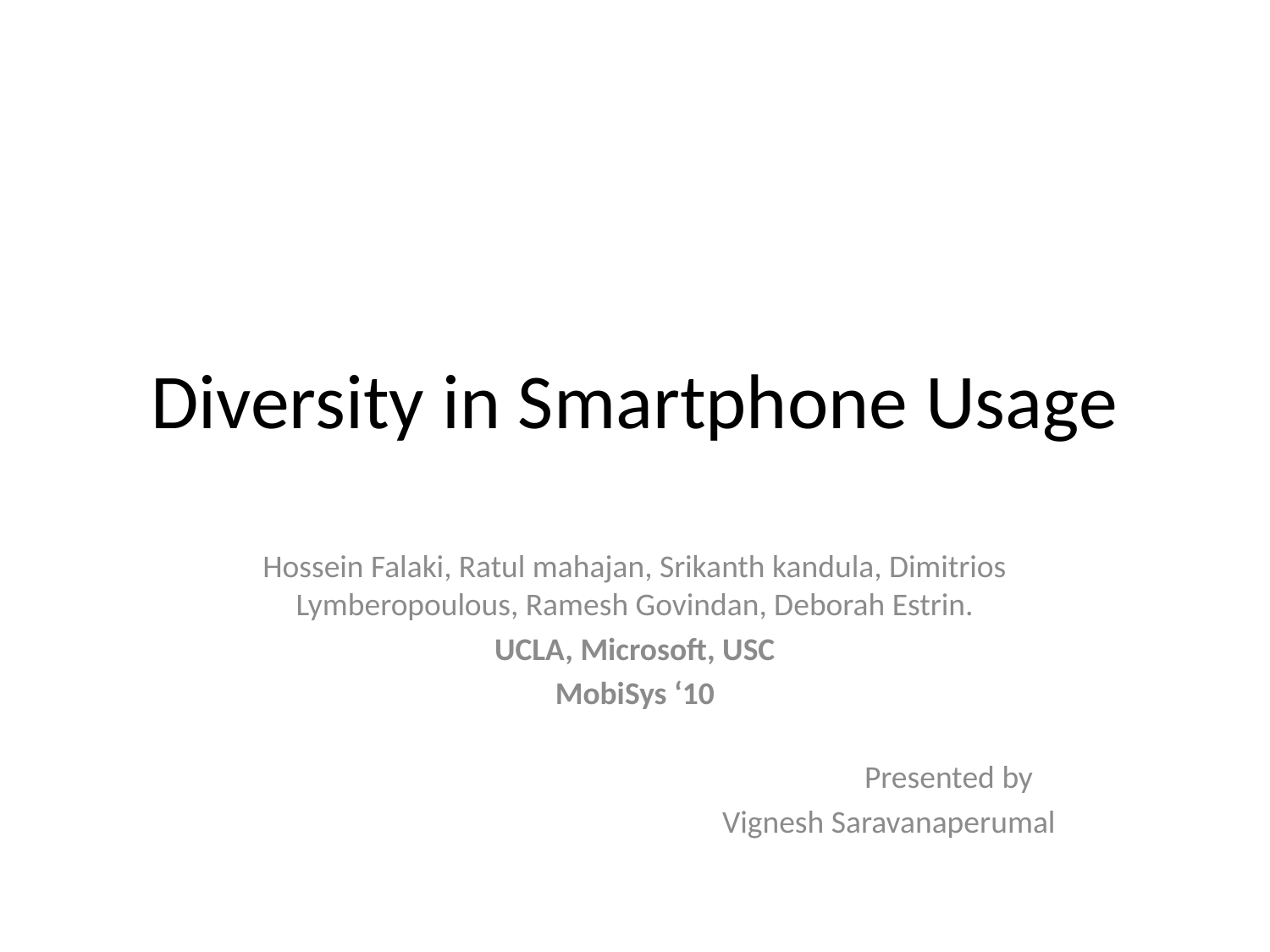

# Diversity in Smartphone Usage
Hossein Falaki, Ratul mahajan, Srikanth kandula, Dimitrios Lymberopoulous, Ramesh Govindan, Deborah Estrin.
UCLA, Microsoft, USC
MobiSys ‘10

					Presented by
				Vignesh Saravanaperumal